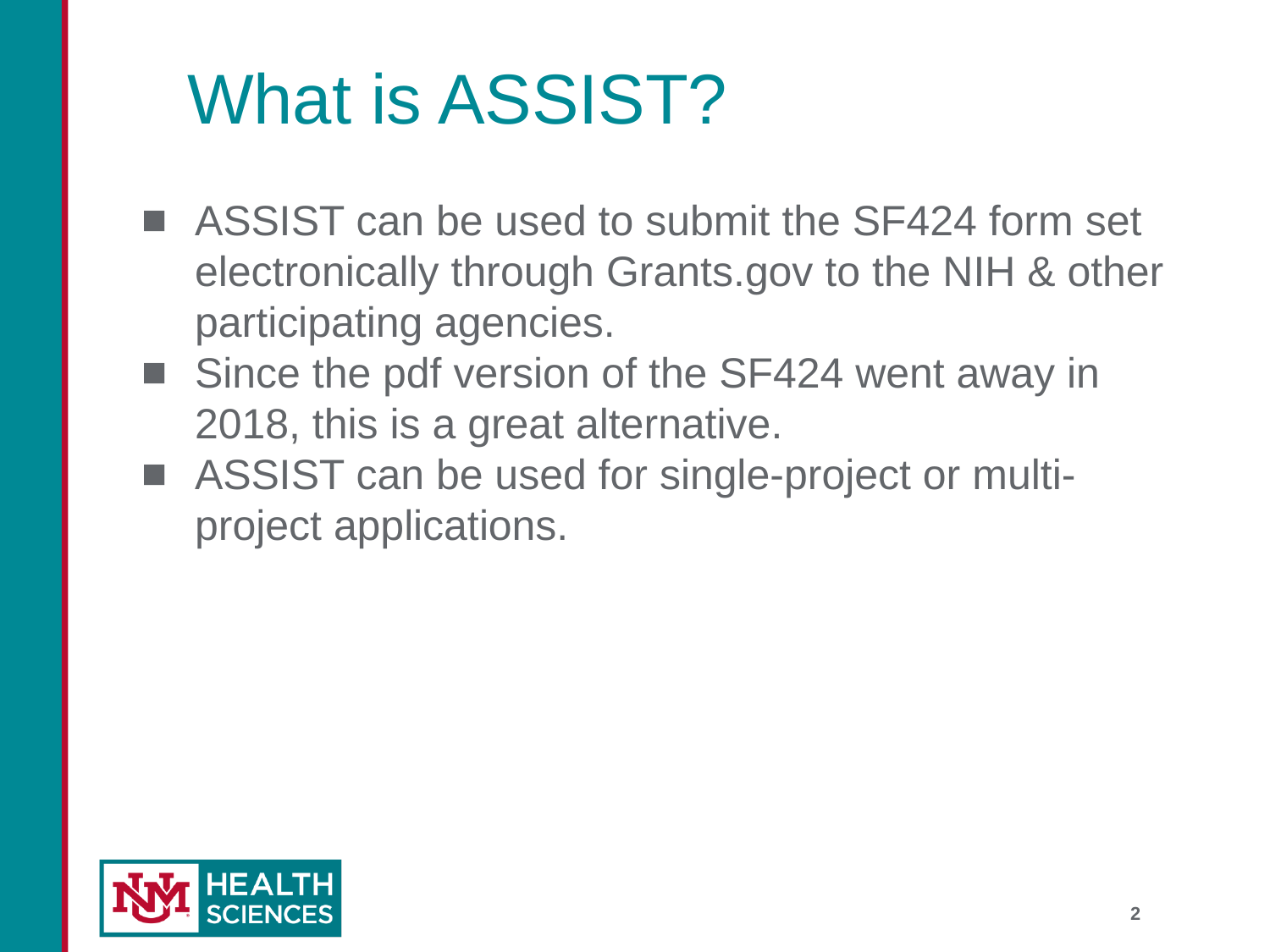

What is ASSIST?

ASSIST can be used to submit the SF424 form set electronically through Grants.gov to the NIH & other participating agencies.
Since the pdf version of the SF424 went away in 2018, this is a great alternative.
ASSIST can be used for single-project or multi-project applications.
2